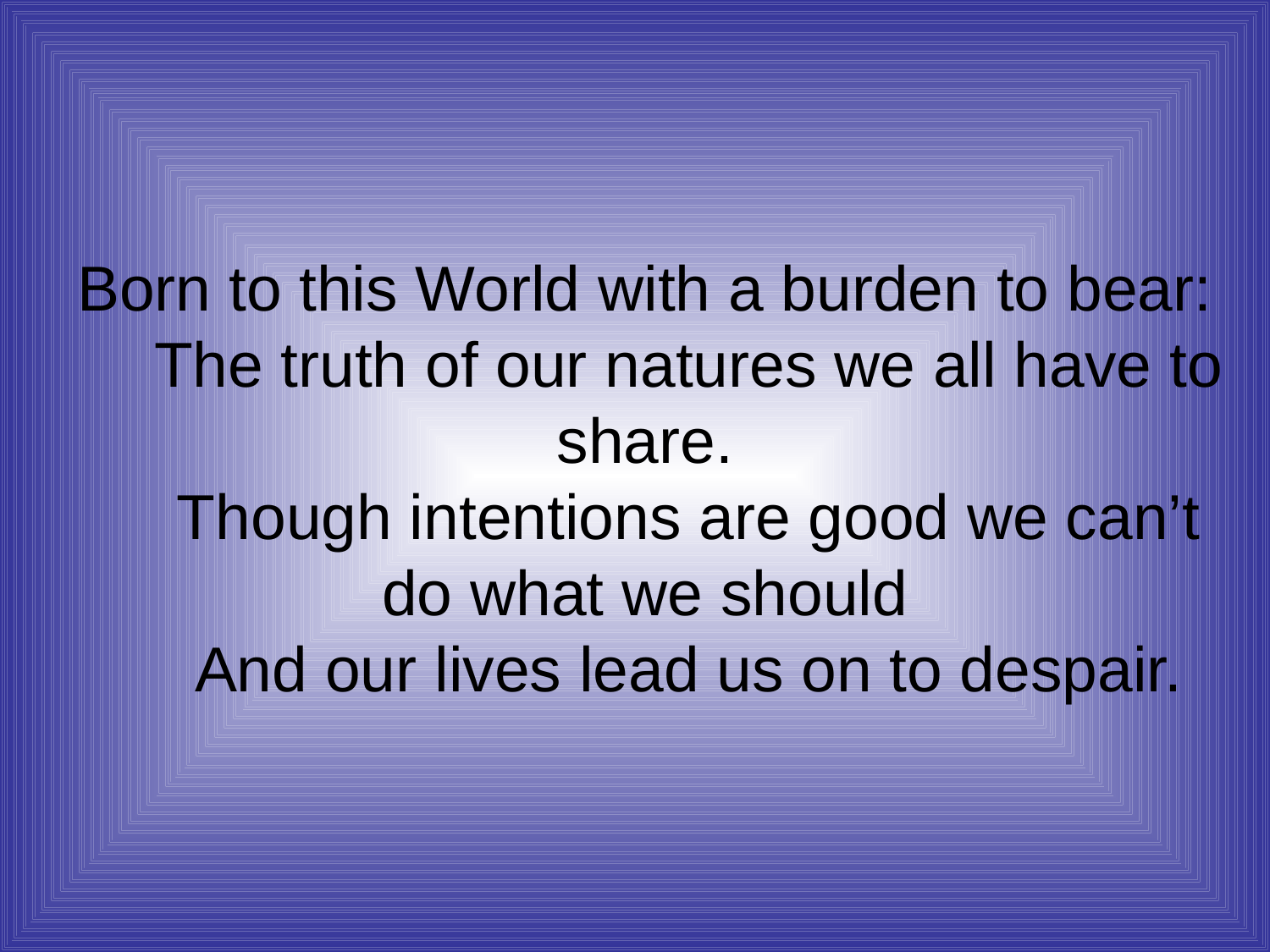

Born to this World with a burden to bear:
     The truth of our natures we all have to share.
     Though intentions are good we can’t do what we should
     And our lives lead us on to despair.